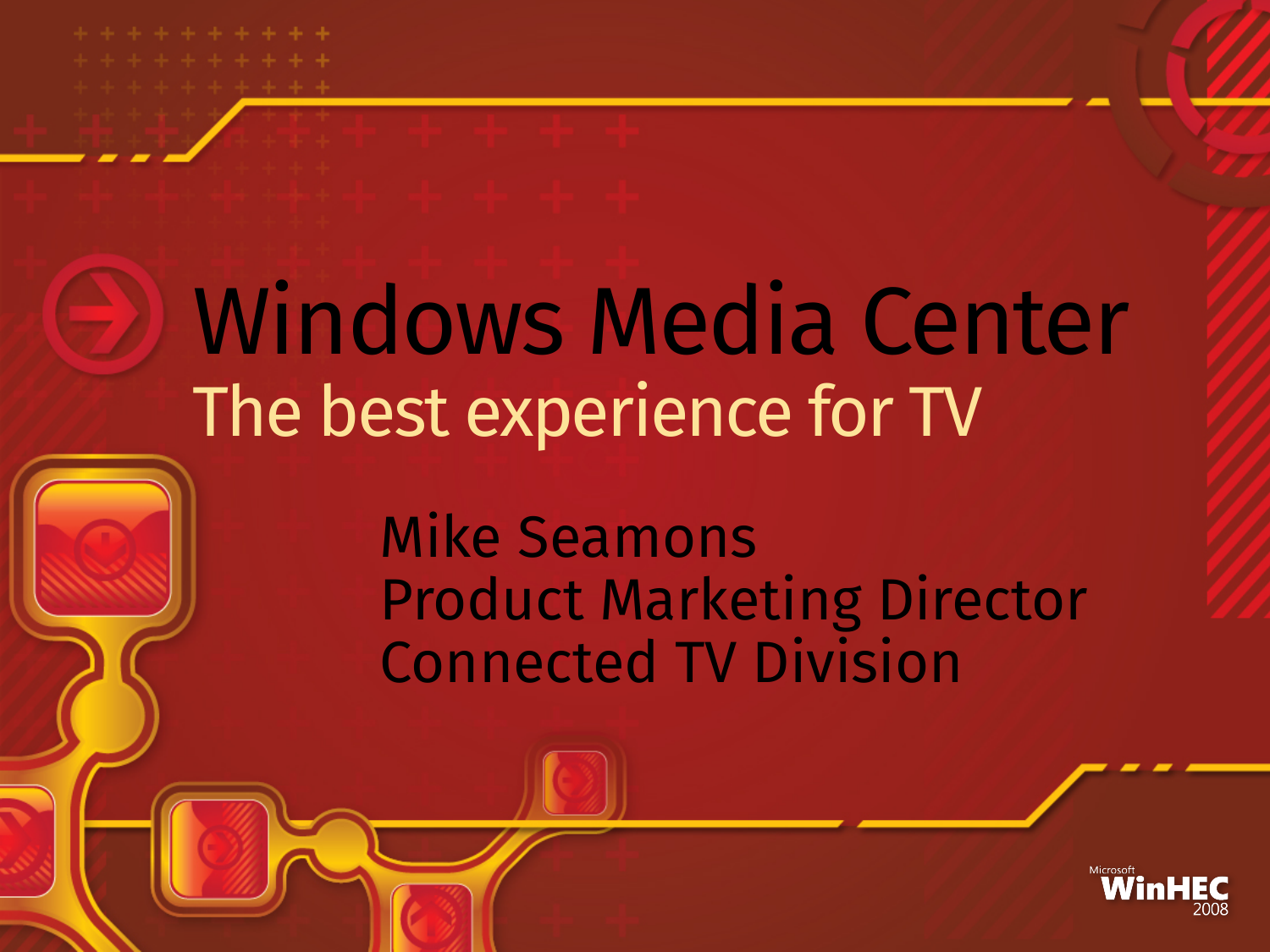

# Windows Media Center The best experience for TV
Mike Seamons
Product Marketing Director
Connected TV Division